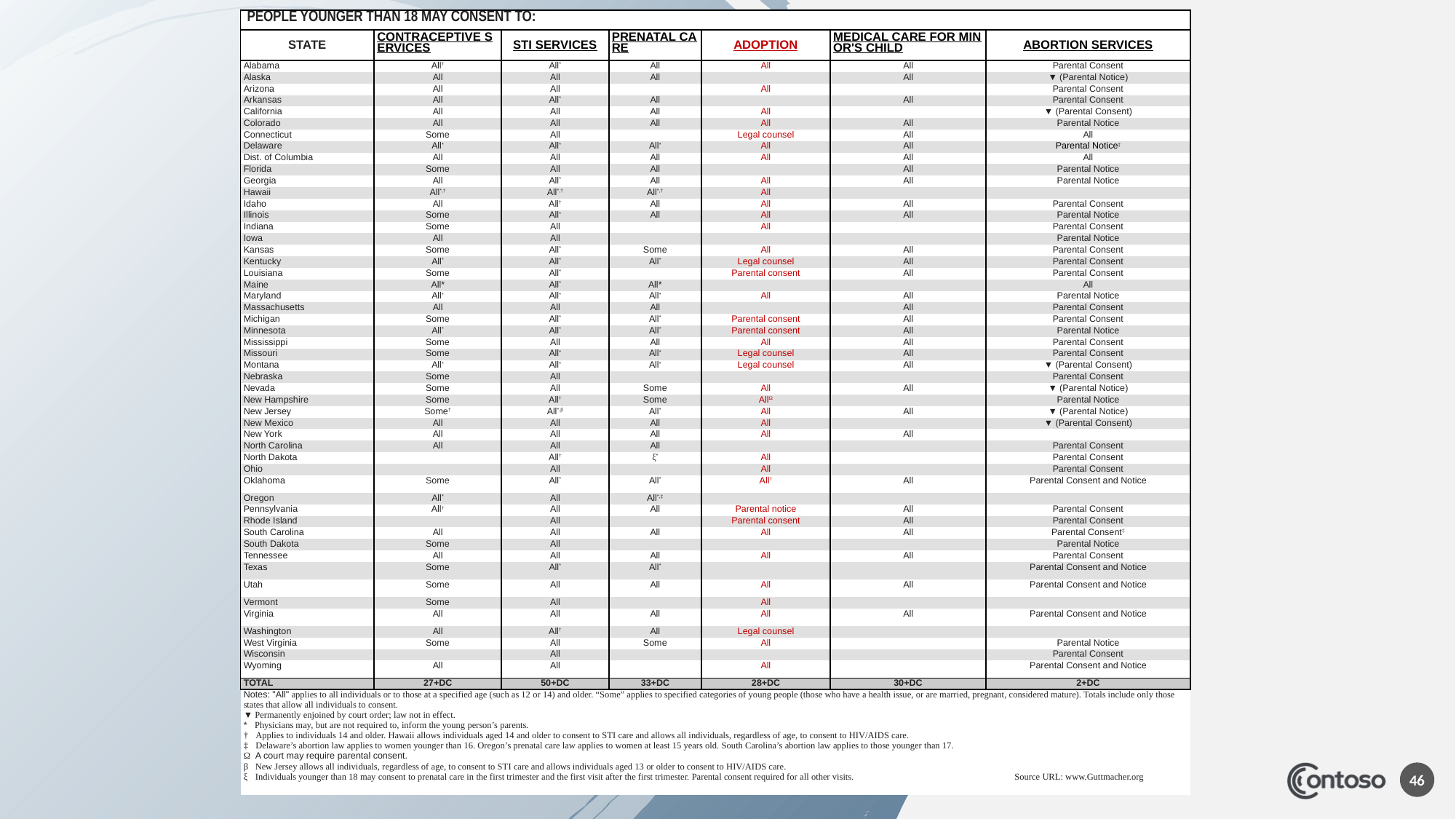

| People Younger Than 18 May Consent To: |  |  |  |  |  |  |
| --- | --- | --- | --- | --- | --- | --- |
| STATE | CONTRACEPTIVE SERVICES | STI SERVICES | PRENATAL CARE | ADOPTION | MEDICAL CARE FOR MINOR'S CHILD | ABORTION SERVICES |
| Alabama | All†​ | All\* | All | All | All | Parental Consent |
| Alaska | All | All | All |  | All | ▼ (Parental Notice) |
| Arizona | All | All |  | All |  | Parental Consent |
| Arkansas | All | All\* | All |  | All | Parental Consent |
| California | All | All | All | All |  | ▼ (Parental Consent) |
| Colorado | All | All | All | All | All | Parental Notice |
| Connecticut | Some | All |  | Legal counsel | All | All |
| Delaware | All\* | All\* | All\* | All | All | Parental Notice‡​ |
| Dist. of Columbia | All | All | All | All | All | All |
| Florida | Some | All | All |  | All | Parental Notice |
| Georgia | All | All\* | All | All | All | Parental Notice |
| Hawaii | All\*,†​ | All\*,† | All\*,† | All |  |  |
| Idaho | All | All† | All | All | All | Parental Consent |
| Illinois | Some | All\* | All | All | All | Parental Notice |
| Indiana | Some | All |  | All |  | Parental Consent |
| Iowa | All | All |  |  |  | Parental Notice |
| Kansas | Some | All\* | Some | All | All | Parental Consent |
| Kentucky | All\* | All\* | All\* | Legal counsel | All | Parental Consent |
| Louisiana | Some | All\* |  | Parental consent | All | Parental Consent |
| Maine | All\* | All\* | All\* |  |  | All |
| Maryland | All\* | All\* | All\* | All | All | Parental Notice |
| Massachusetts | All | All | All |  | All | Parental Consent |
| Michigan | Some | All\* | All\* | Parental consent | All | Parental Consent |
| Minnesota | All\* | All\* | All\* | Parental consent | All | Parental Notice |
| Mississippi | Some | All | All | All | All | Parental Consent |
| Missouri | Some | All\* | All\* | Legal counsel | All | Parental Consent |
| Montana | All\* | All\* | All\* | Legal counsel | All | ▼ (Parental Consent) |
| Nebraska | Some | All |  |  |  | Parental Consent |
| Nevada | Some | All | Some | All | All | ▼ (Parental Notice) |
| New Hampshire | Some | All† | Some | AllΩ​ |  | Parental Notice |
| New Jersey | Some†​ | All\*,β | All\* | All | All | ▼ (Parental Notice) |
| New Mexico | All | All | All | All |  | ▼ (Parental Consent) |
| New York | All | All | All | All | All |  |
| North Carolina | All | All | All |  |  | Parental Consent |
| North Dakota |  | All† | ξ\* | All |  | Parental Consent |
| Ohio |  | All |  | All |  | Parental Consent |
| Oklahoma | Some | All\* | All\* | All†​ | All | Parental Consent and Notice |
| Oregon | All\* | All | All\*,‡ |  |  |  |
| Pennsylvania | All†​ | All | All | Parental notice | All | Parental Consent |
| Rhode Island |  | All |  | Parental consent | All | Parental Consent |
| South Carolina | All | All | All | All | All | Parental Consent‡​ |
| South Dakota | Some | All |  |  |  | Parental Notice |
| Tennessee | All | All | All | All | All | Parental Consent |
| Texas | Some | All\* | All\* |  |  | Parental Consent and Notice |
| Utah | Some | All | All | All | All | Parental Consent and Notice |
| Vermont | Some | All |  | All |  |  |
| Virginia | All | All | All | All | All | Parental Consent and Notice |
| Washington | All | All†​ | All | Legal counsel |  |  |
| West Virginia | Some | All | Some | All |  | Parental Notice |
| Wisconsin |  | All |  |  |  | Parental Consent |
| Wyoming | All | All |  | All |  | Parental Consent and Notice |
| TOTAL | 27+DC | 50+DC | 33+DC | 28+DC | 30+DC | 2+DC |
| Notes: "All" applies to all individuals or to those at a specified age (such as 12 or 14) and older. “Some” applies to specified categories of young people (those who have a health issue, or are married, pregnant, considered mature). Totals include only those states that allow all individuals to consent. ▼ Permanently enjoined by court order; law not in effect. \*   Physicians may, but are not required to, inform the young person’s parents. †   Applies to individuals 14 and older. Hawaii allows individuals aged 14 and older to consent to STI care and allows all individuals, regardless of age, to consent to HIV/AIDS care. ‡   Delaware’s abortion law applies to women younger than 16. Oregon’s prenatal care law applies to women at least 15 years old. South Carolina’s abortion law applies to those younger than 17. Ω  A court may require parental consent. β   New Jersey allows all individuals, regardless of age, to consent to STI care and allows individuals aged 13 or older to consent to HIV/AIDS care. ξ   Individuals younger than 18 may consent to prenatal care in the first trimester and the first visit after the first trimester. Parental consent required for all other visits. Source URL: www.Guttmacher.org |  |  |  |  |  |  |
46